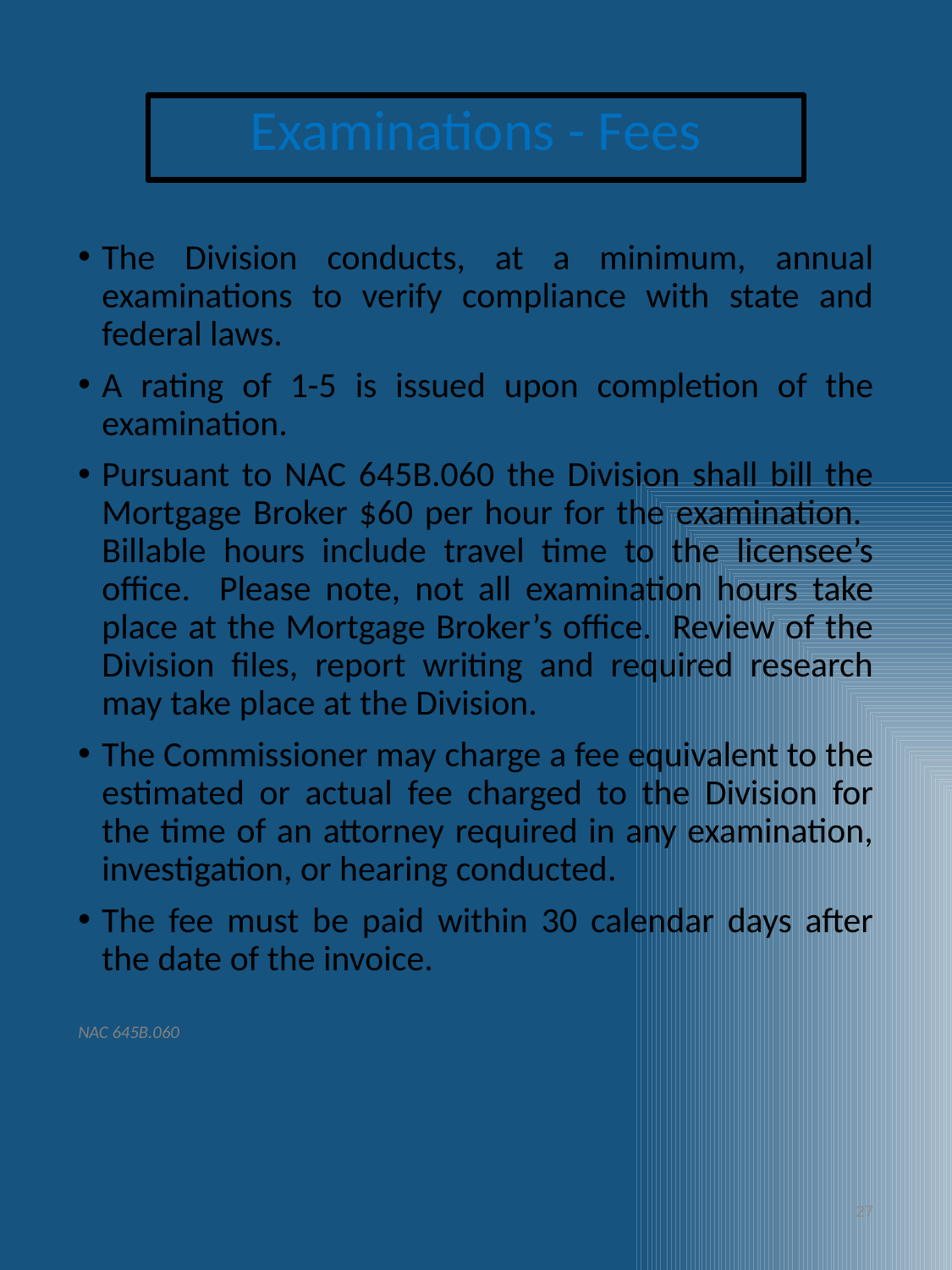

Examinations - Fees
The Division conducts, at a minimum, annual examinations to verify compliance with state and federal laws.
A rating of 1-5 is issued upon completion of the examination.
Pursuant to NAC 645B.060 the Division shall bill the Mortgage Broker $60 per hour for the examination.  Billable hours include travel time to the licensee’s office.  Please note, not all examination hours take place at the Mortgage Broker’s office.  Review of the Division files, report writing and required research may take place at the Division.
The Commissioner may charge a fee equivalent to the estimated or actual fee charged to the Division for the time of an attorney required in any examination, investigation, or hearing conducted.
The fee must be paid within 30 calendar days after the date of the invoice.

NAC 645B.060
27